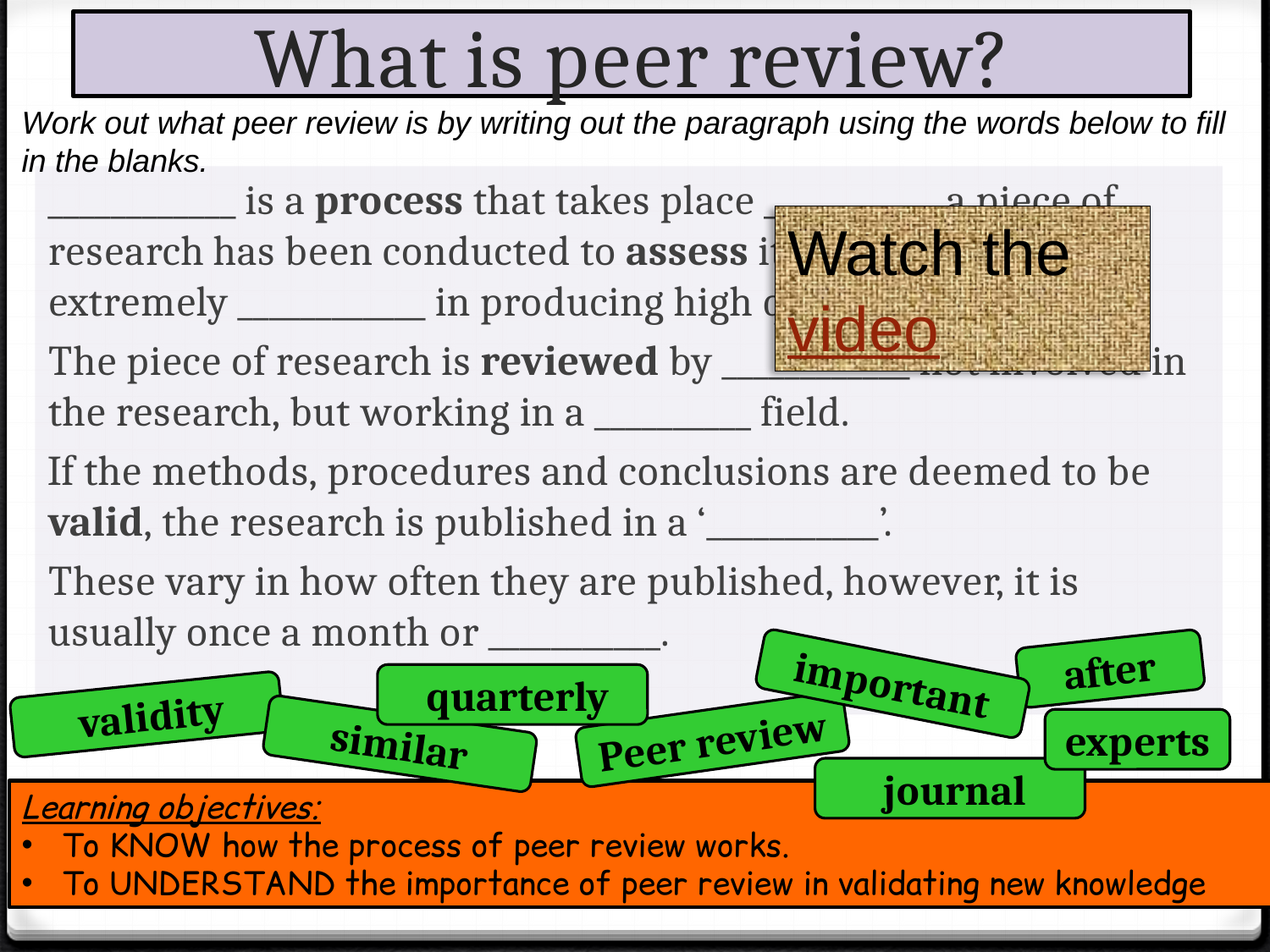

# What is peer review?
Work out what peer review is by writing out the paragraph using the words below to fill in the blanks.
____________ is a process that takes place ___________ a piece of research has been conducted to assess its _____________. It is extremely ____________ in producing high quality science.
The piece of research is reviewed by ____________ not involved in the research, but working in a __________ field.
If the methods, procedures and conclusions are deemed to be valid, the research is published in a ‘___________’.
These vary in how often they are published, however, it is usually once a month or ___________.
Watch the video
after
important
 quarterly
 validity
Peer review
experts
similar
 journal
Learning objectives:
To KNOW how the process of peer review works.
To UNDERSTAND the importance of peer review in validating new knowledge